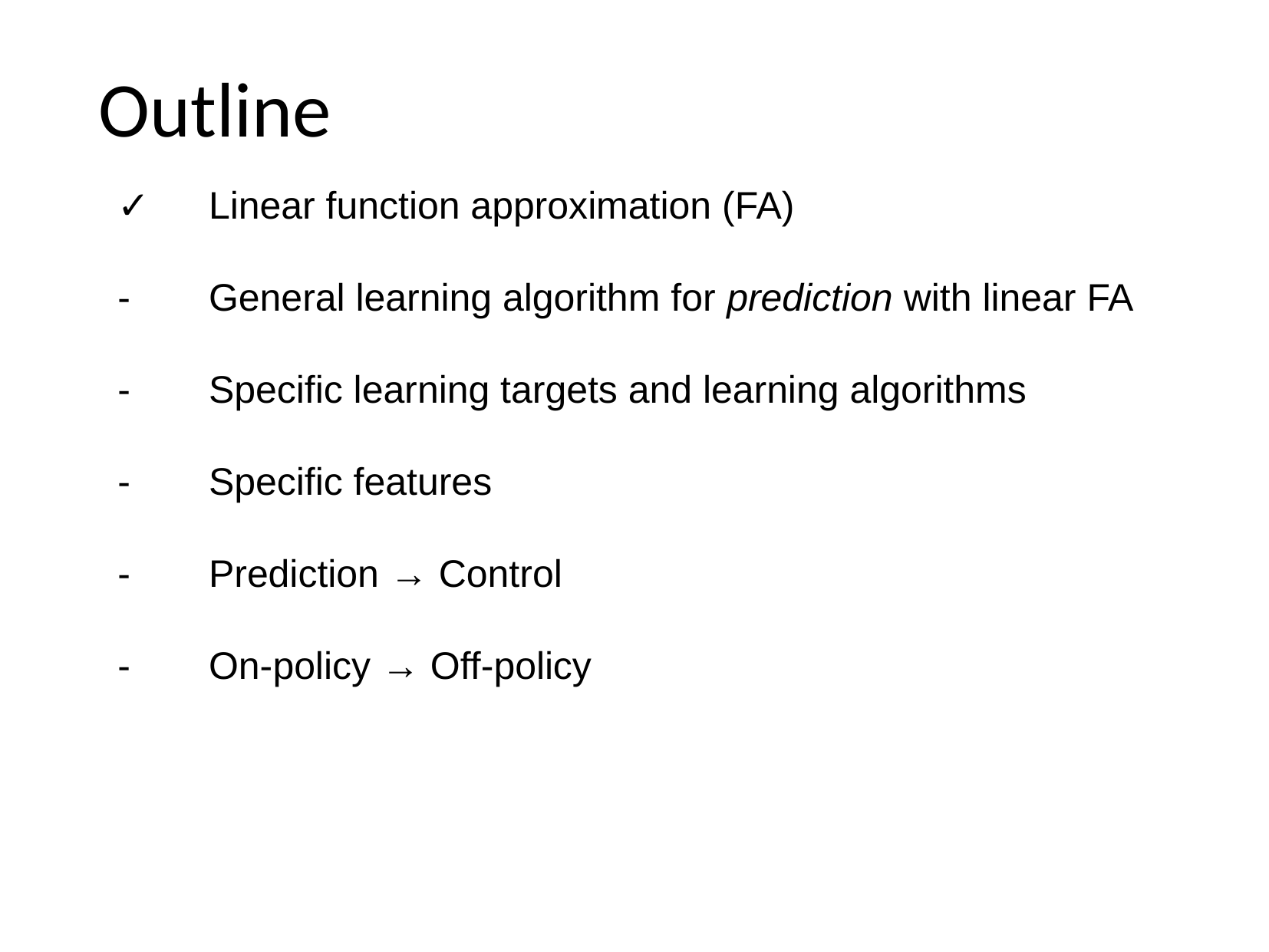

# Outline
✓	Linear function approximation (FA)

-	General learning algorithm for prediction with linear FA

-	Specific learning targets and learning algorithms

-	Specific features

-	Prediction → Control

-	On-policy → Off-policy